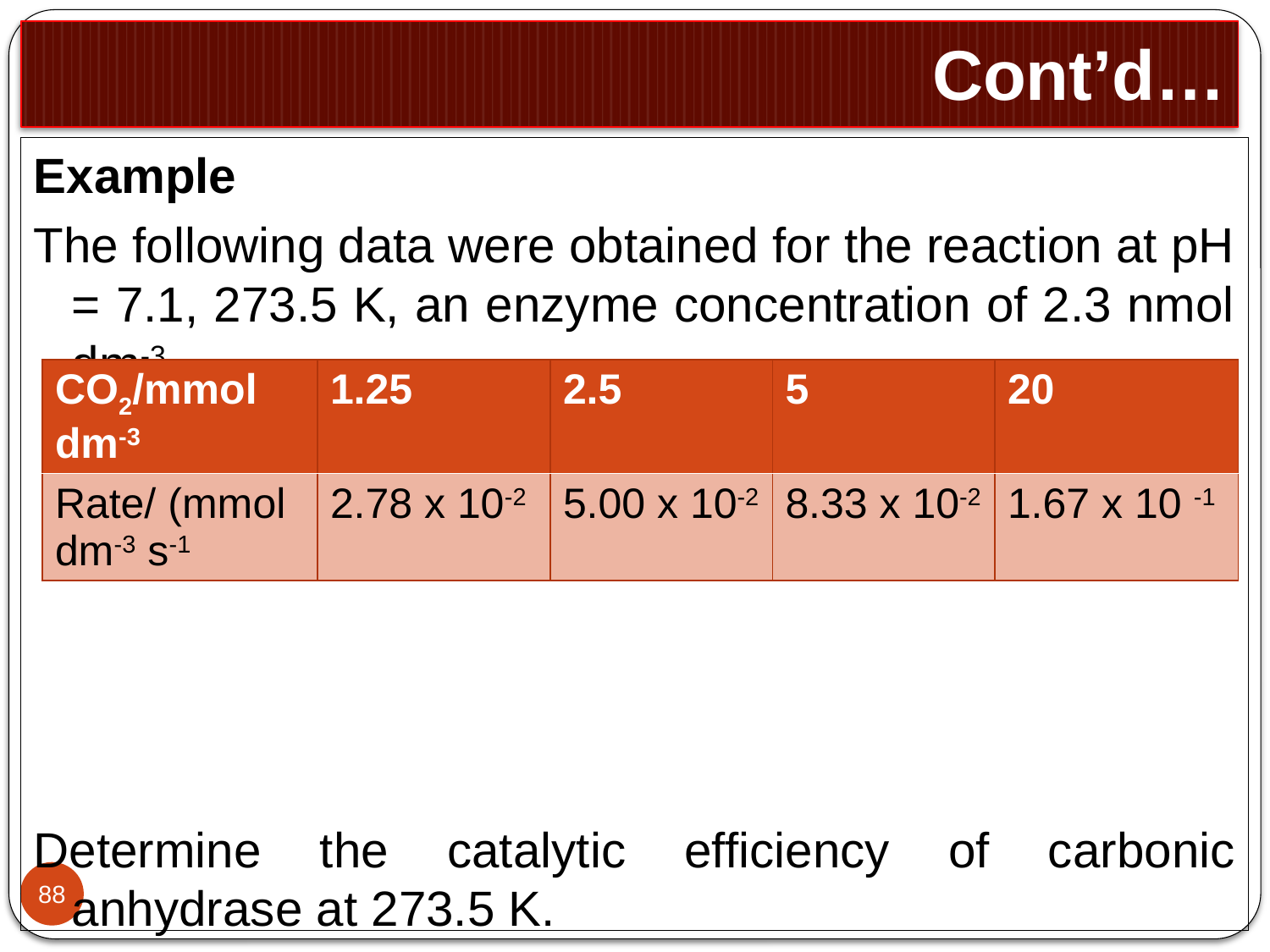

# Cont’d…
Example
The following data were obtained for the reaction at pH = 7.1, 273.5 K, an enzyme concentration of 2.3 nmol dm-3

Determine the catalytic efficiency of carbonic anhydrase at 273.5 K.

| CO2/mmol dm-3 | 1.25 | 2.5 | 5 | 20 |
| --- | --- | --- | --- | --- |
| Rate/ (mmol dm-3 s-1 | 2.78 x 10-2 | 5.00 x 10-2 | 8.33 x 10-2 | 1.67 x 10 -1 |
88